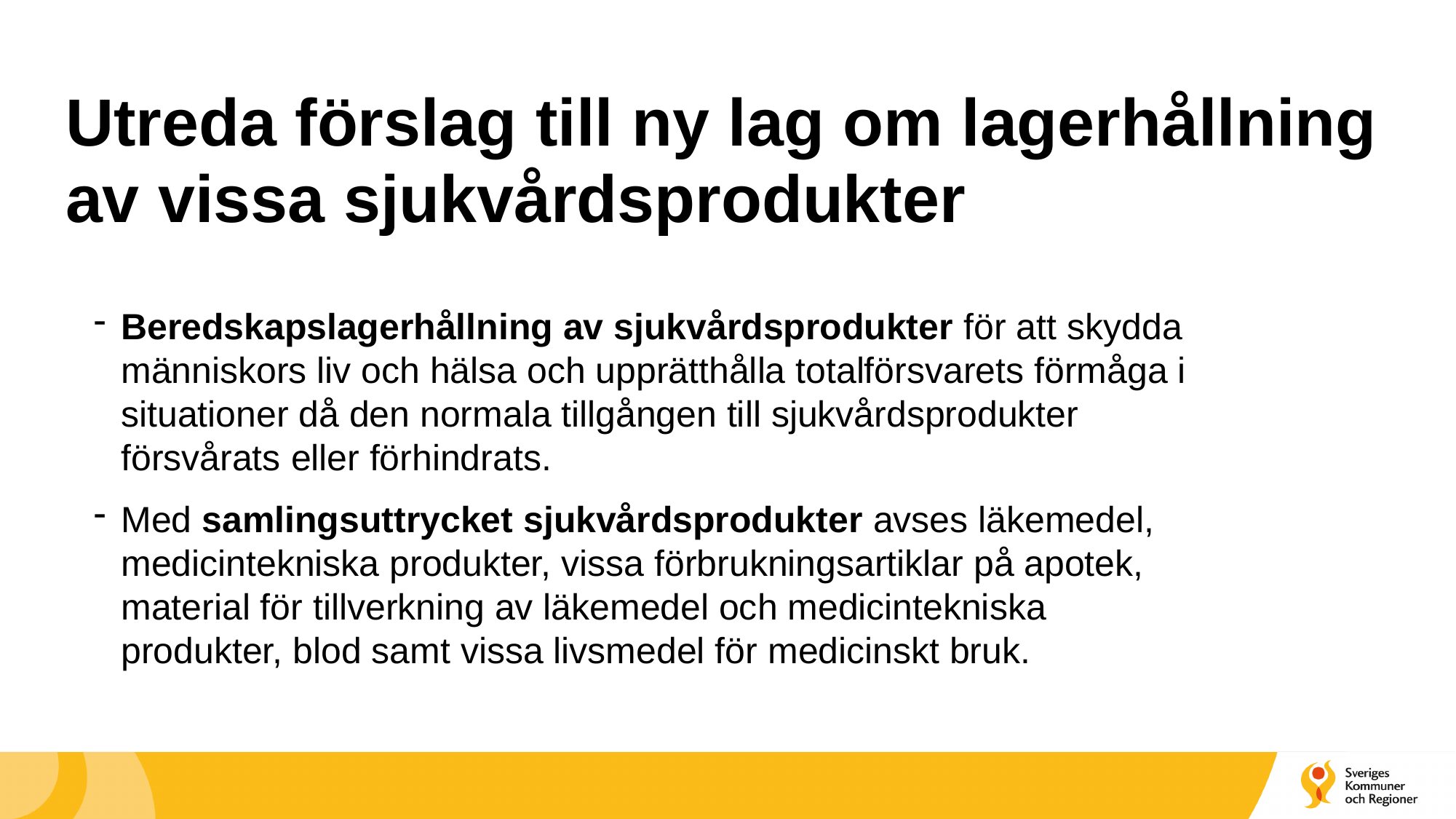

# Utreda förslag till ny lag om lagerhållning av vissa sjukvårdsprodukter
Beredskapslagerhållning av sjukvårdsprodukter för att skydda människors liv och hälsa och upprätthålla totalförsvarets förmåga i situationer då den normala tillgången till sjukvårdsprodukter försvårats eller förhindrats.
Med samlingsuttrycket sjukvårdsprodukter avses läkemedel, medicintekniska produkter, vissa förbrukningsartiklar på apotek, material för tillverkning av läkemedel och medicintekniska produkter, blod samt vissa livsmedel för medicinskt bruk.